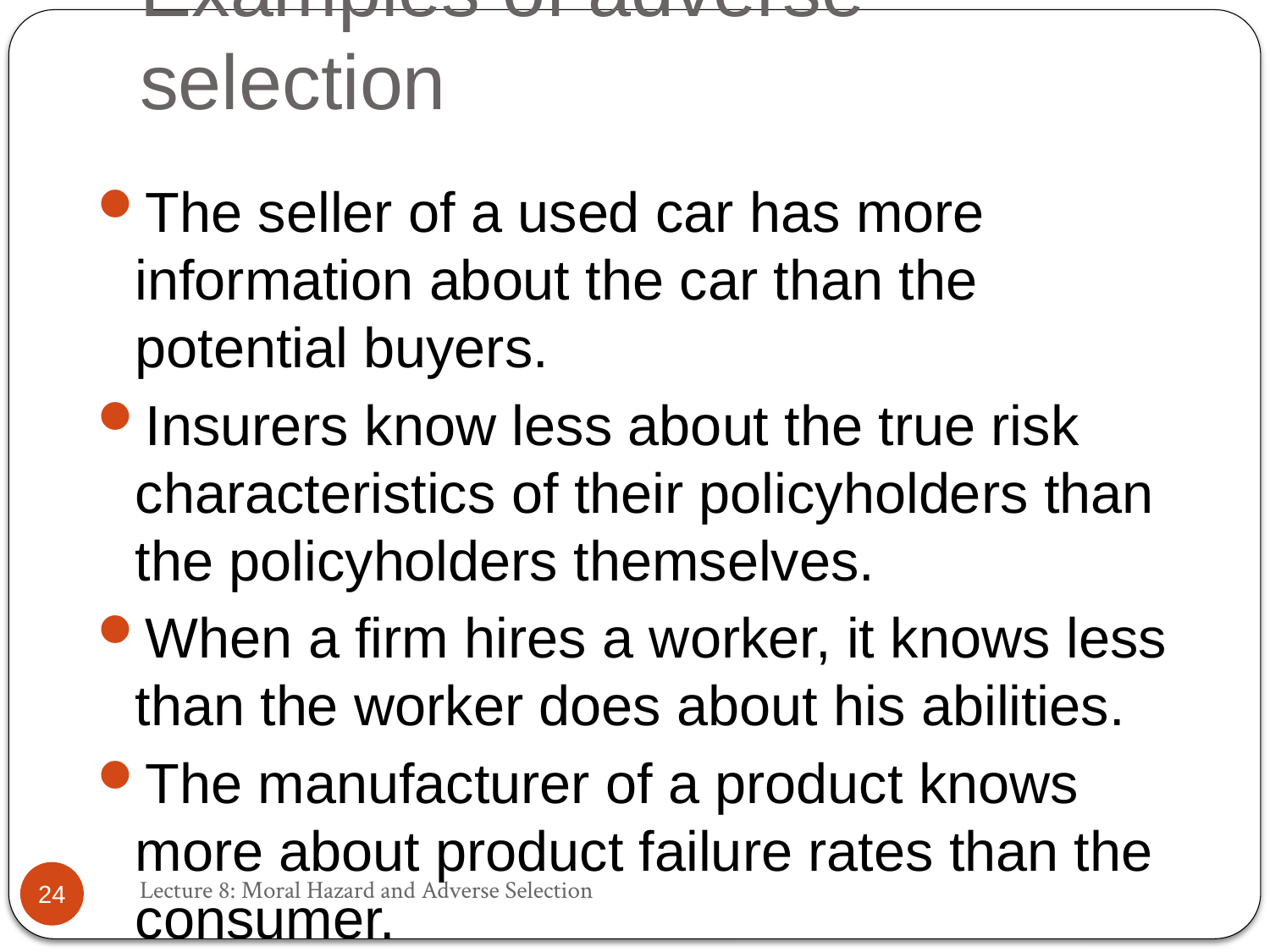

# Examples of adverse selection
The seller of a used car has more information about the car than the potential buyers.
Insurers know less about the true risk characteristics of their policyholders than the policyholders themselves.
When a firm hires a worker, it knows less than the worker does about his abilities.
The manufacturer of a product knows more about product failure rates than the consumer.
Lecture 8: Moral Hazard and Adverse Selection
24